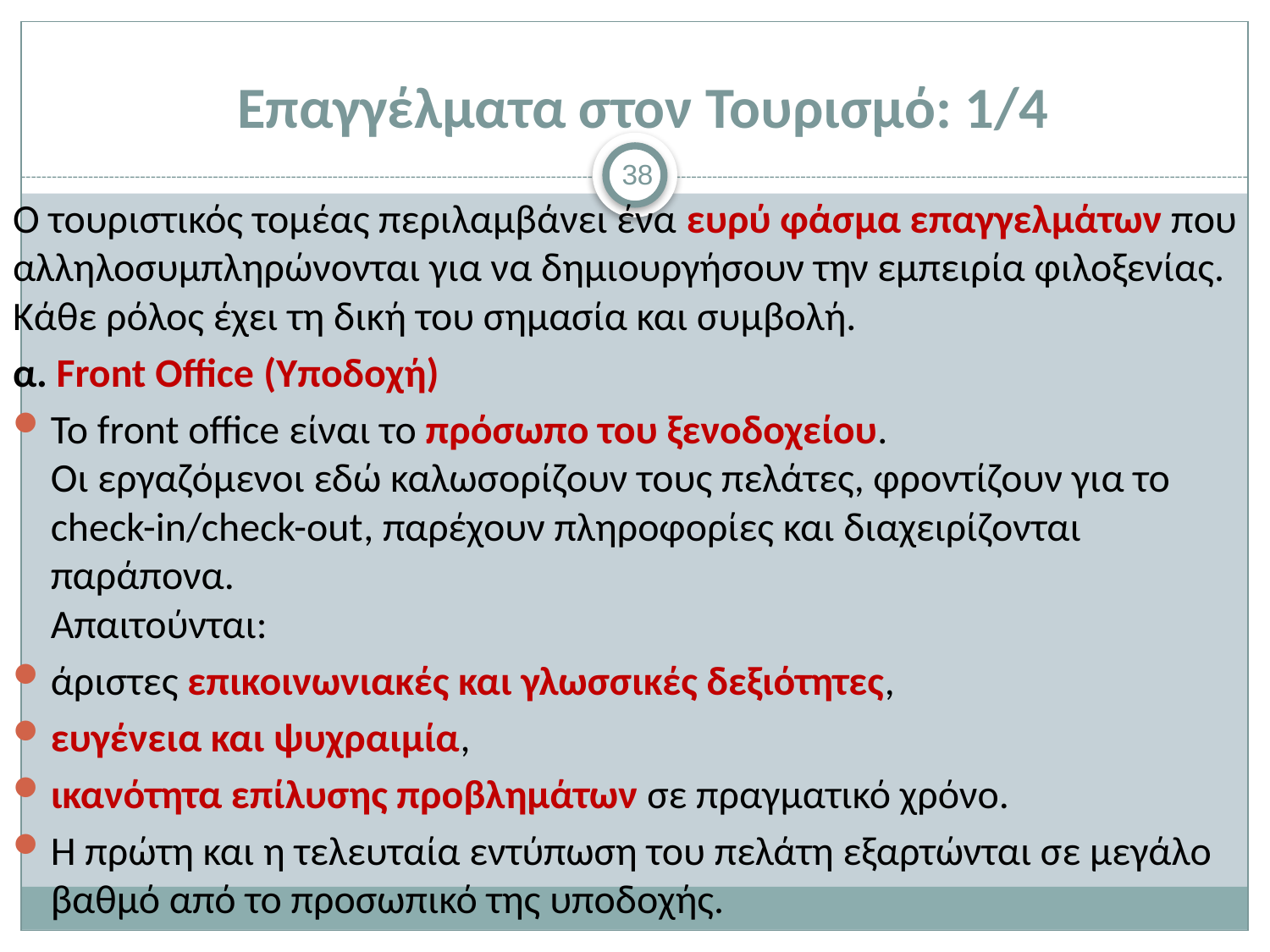

# Επαγγέλματα στον Τουρισμό: 1/4
38
Ο τουριστικός τομέας περιλαμβάνει ένα ευρύ φάσμα επαγγελμάτων που αλληλοσυμπληρώνονται για να δημιουργήσουν την εμπειρία φιλοξενίας. Κάθε ρόλος έχει τη δική του σημασία και συμβολή.
α. Front Office (Υποδοχή)
Το front office είναι το πρόσωπο του ξενοδοχείου.
Οι εργαζόμενοι εδώ καλωσορίζουν τους πελάτες, φροντίζουν για το check-in/check-out, παρέχουν πληροφορίες και διαχειρίζονται παράπονα.
Απαιτούνται:
άριστες επικοινωνιακές και γλωσσικές δεξιότητες,
ευγένεια και ψυχραιμία,
ικανότητα επίλυσης προβλημάτων σε πραγματικό χρόνο.
Η πρώτη και η τελευταία εντύπωση του πελάτη εξαρτώνται σε μεγάλο βαθμό από το προσωπικό της υποδοχής.